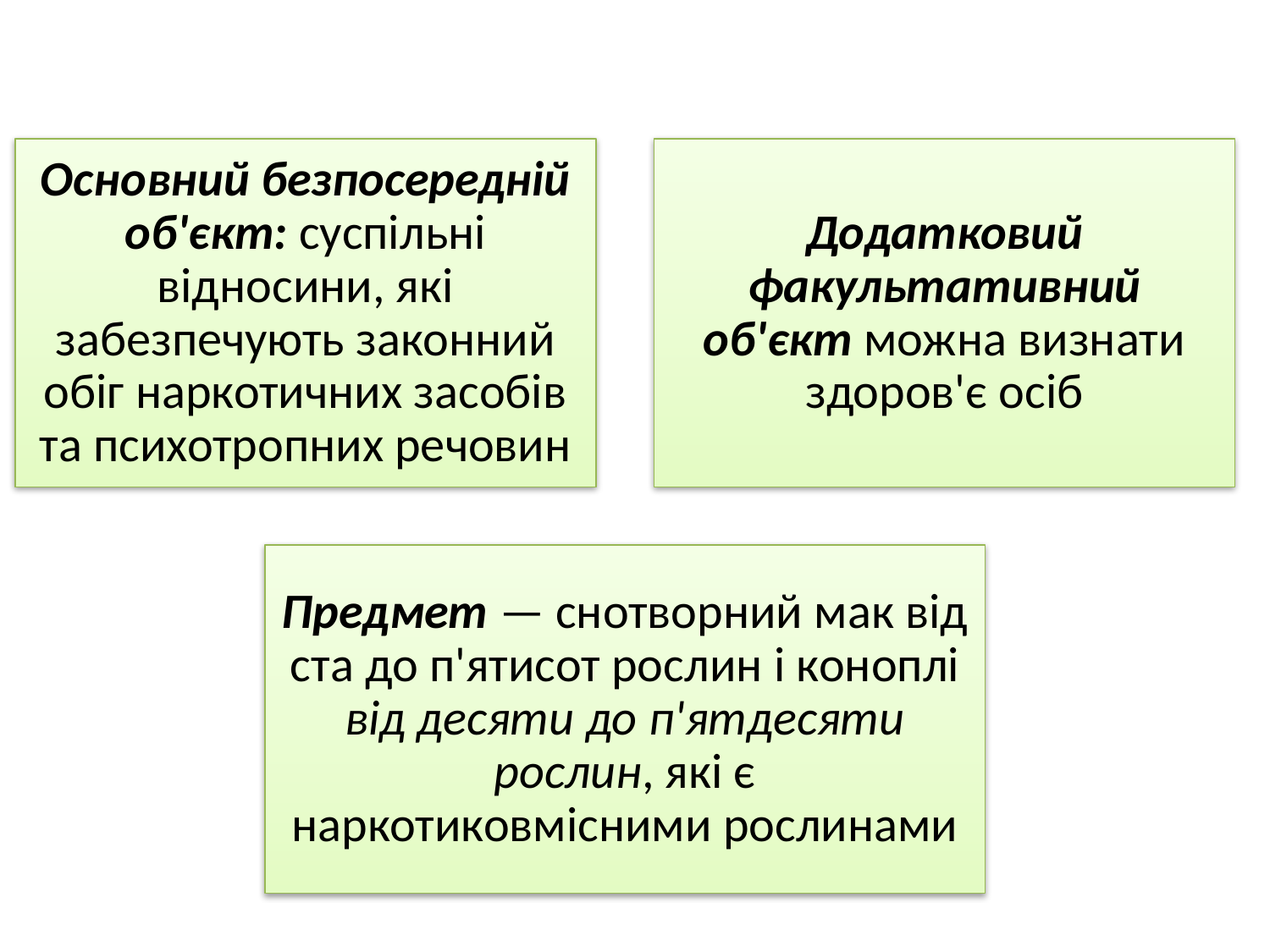

Основний безпосередній об'єкт: суспільні відносини, які забезпечують законний обіг наркотичних засобів та психотропних речовин
Додатковий факультативний об'єкт можна визнати здоров'є осіб
Предмет — снотворний мак від ста до п'ятисот рослин і коноплі від десяти до п'ятдесяти рослин, які є наркотиковмісними рослинами